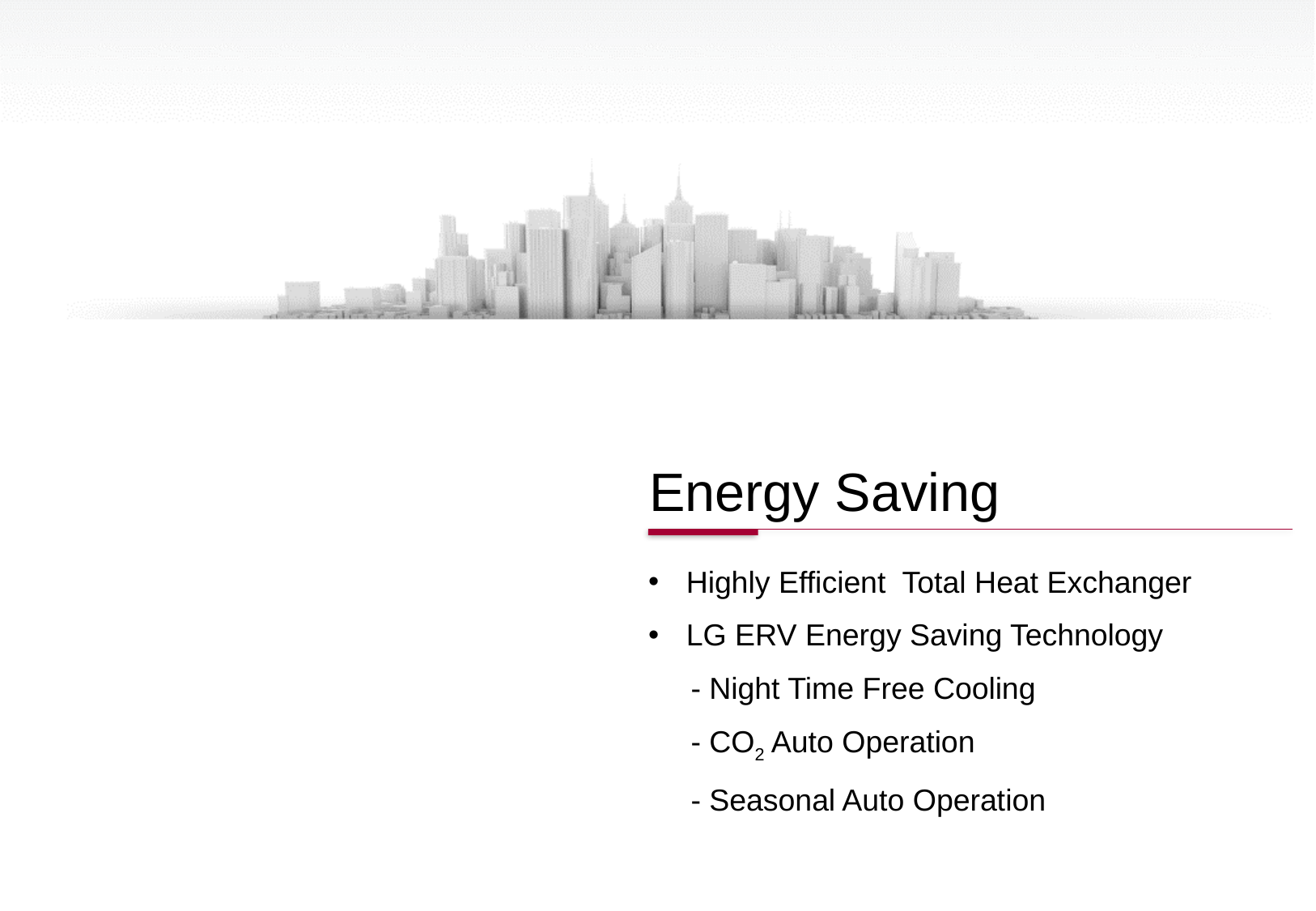

Energy Saving
Highly Efficient  Total Heat Exchanger
LG ERV Energy Saving Technology
     - Night Time Free Cooling
     - CO2 Auto Operation
     - Seasonal Auto Operation